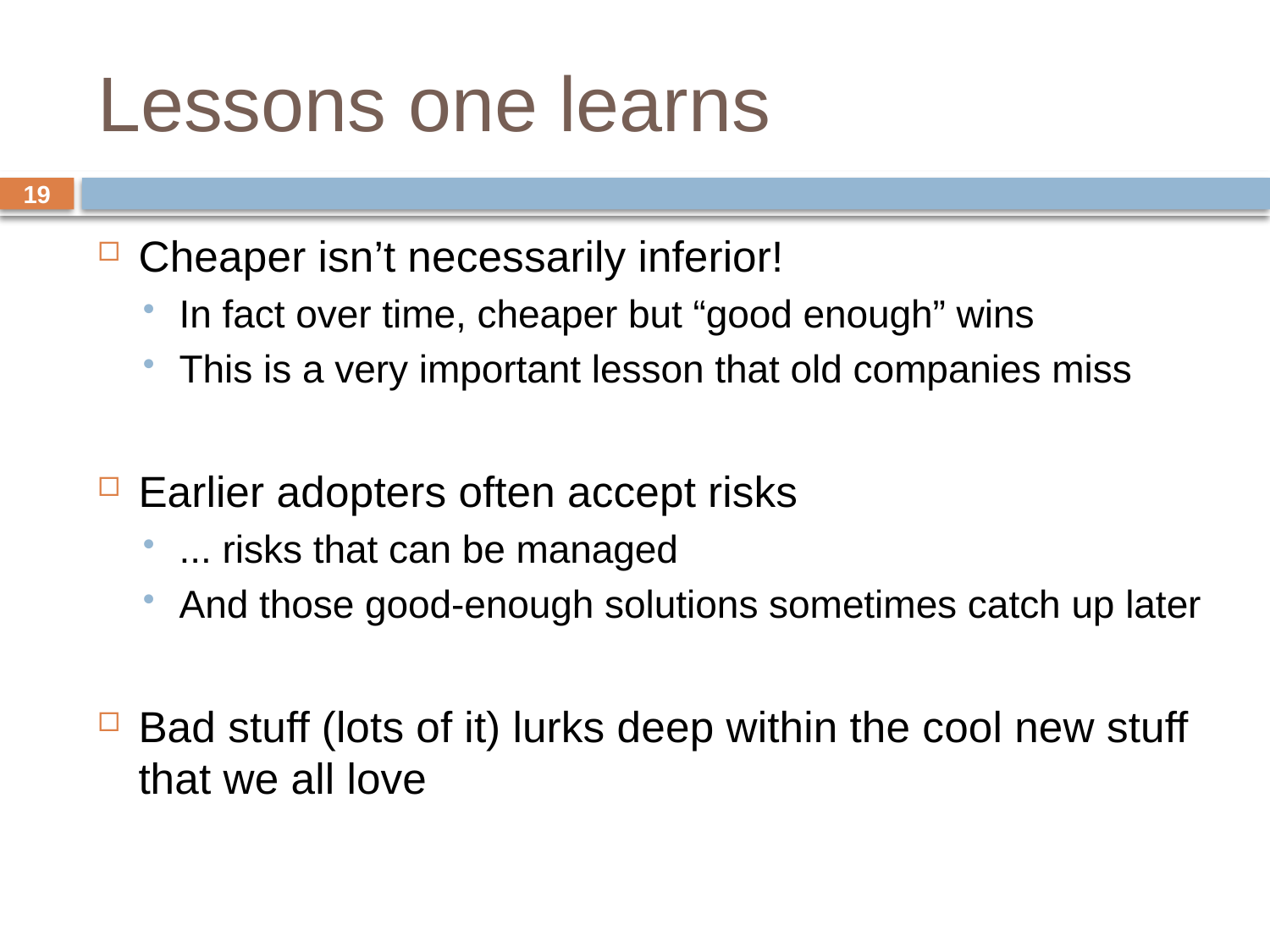

# Lessons one learns
19
Cheaper isn’t necessarily inferior!
In fact over time, cheaper but “good enough” wins
This is a very important lesson that old companies miss

Earlier adopters often accept risks
... risks that can be managed
And those good-enough solutions sometimes catch up later

Bad stuff (lots of it) lurks deep within the cool new stuff that we all love